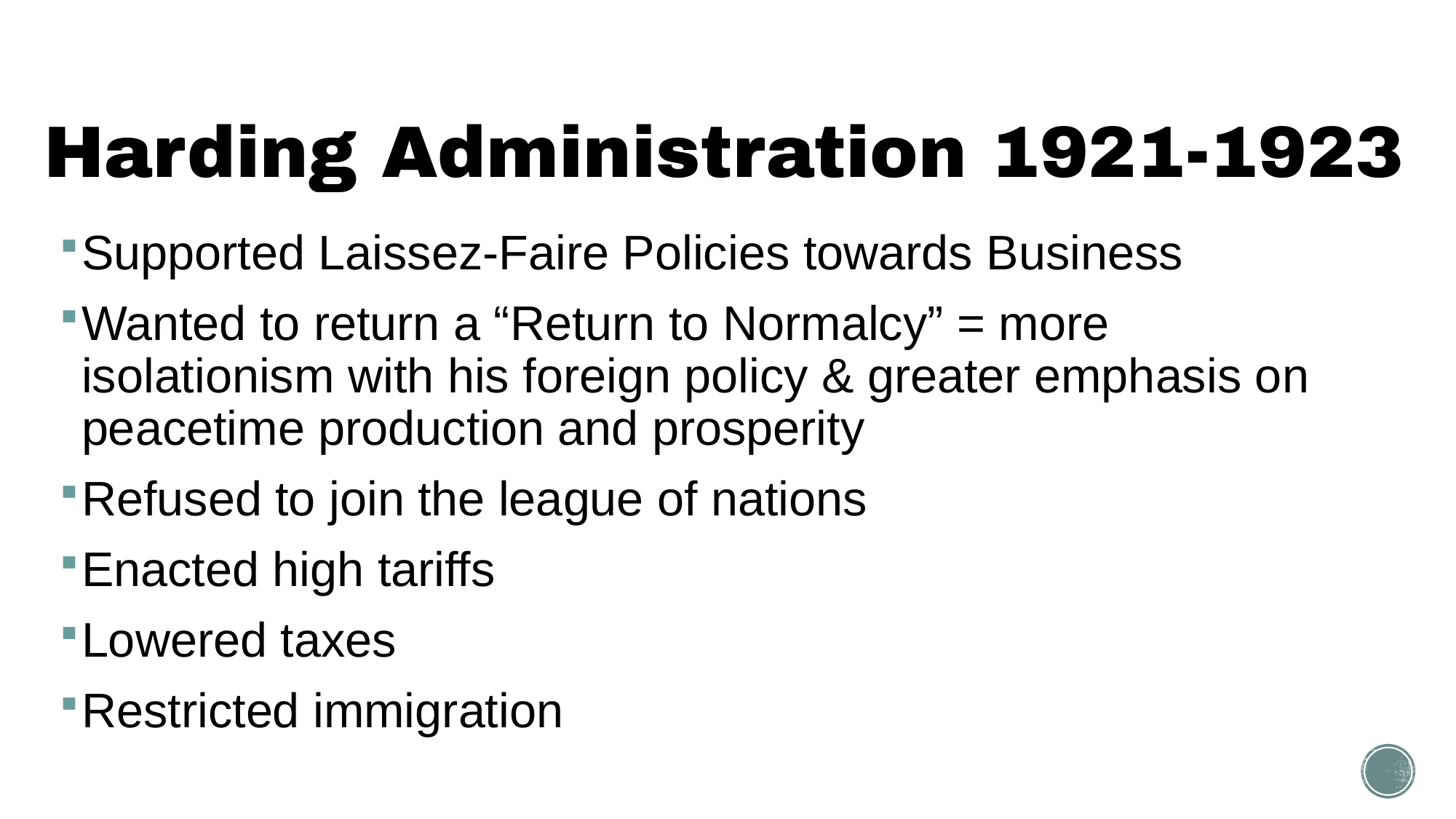

# Harding Administration 1921-1923
Supported Laissez-Faire Policies towards Business
Wanted to return a “Return to Normalcy” = more isolationism with his foreign policy & greater emphasis on peacetime production and prosperity
Refused to join the league of nations
Enacted high tariffs
Lowered taxes
Restricted immigration